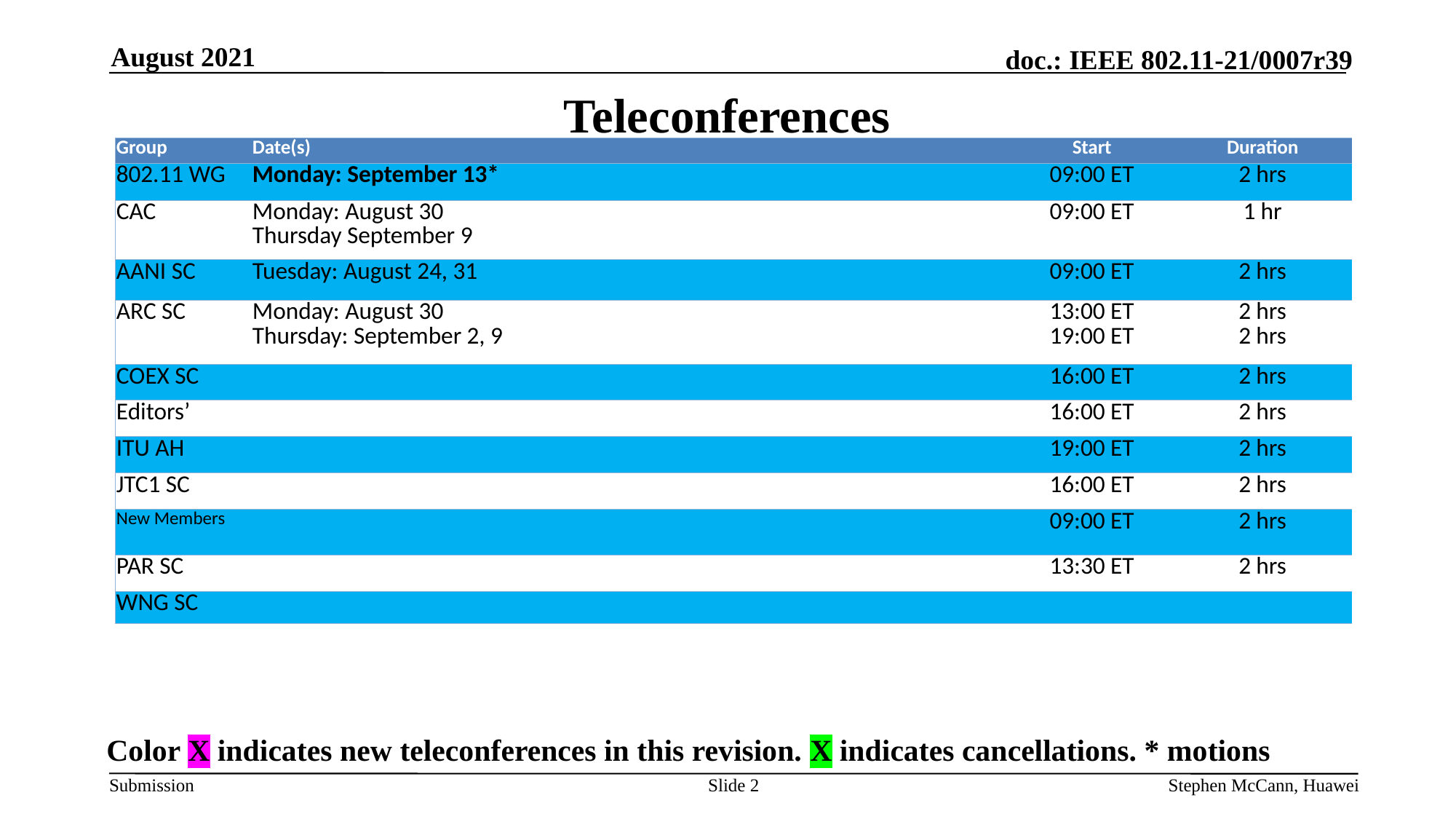

August 2021
# Teleconferences
| Group | Date(s) | Start | Duration |
| --- | --- | --- | --- |
| 802.11 WG | Monday: September 13\* | 09:00 ET | 2 hrs |
| CAC | Monday: August 30 Thursday September 9 | 09:00 ET | 1 hr |
| AANI SC | Tuesday: August 24, 31 | 09:00 ET | 2 hrs |
| ARC SC | Monday: August 30 Thursday: September 2, 9 | 13:00 ET 19:00 ET | 2 hrs 2 hrs |
| COEX SC |  | 16:00 ET | 2 hrs |
| Editors’ |  | 16:00 ET | 2 hrs |
| ITU AH |  | 19:00 ET | 2 hrs |
| JTC1 SC |  | 16:00 ET | 2 hrs |
| New Members |  | 09:00 ET | 2 hrs |
| PAR SC |  | 13:30 ET | 2 hrs |
| WNG SC |  |  |  |
Color X indicates new teleconferences in this revision. X indicates cancellations. * motions
Slide 2
Stephen McCann, Huawei